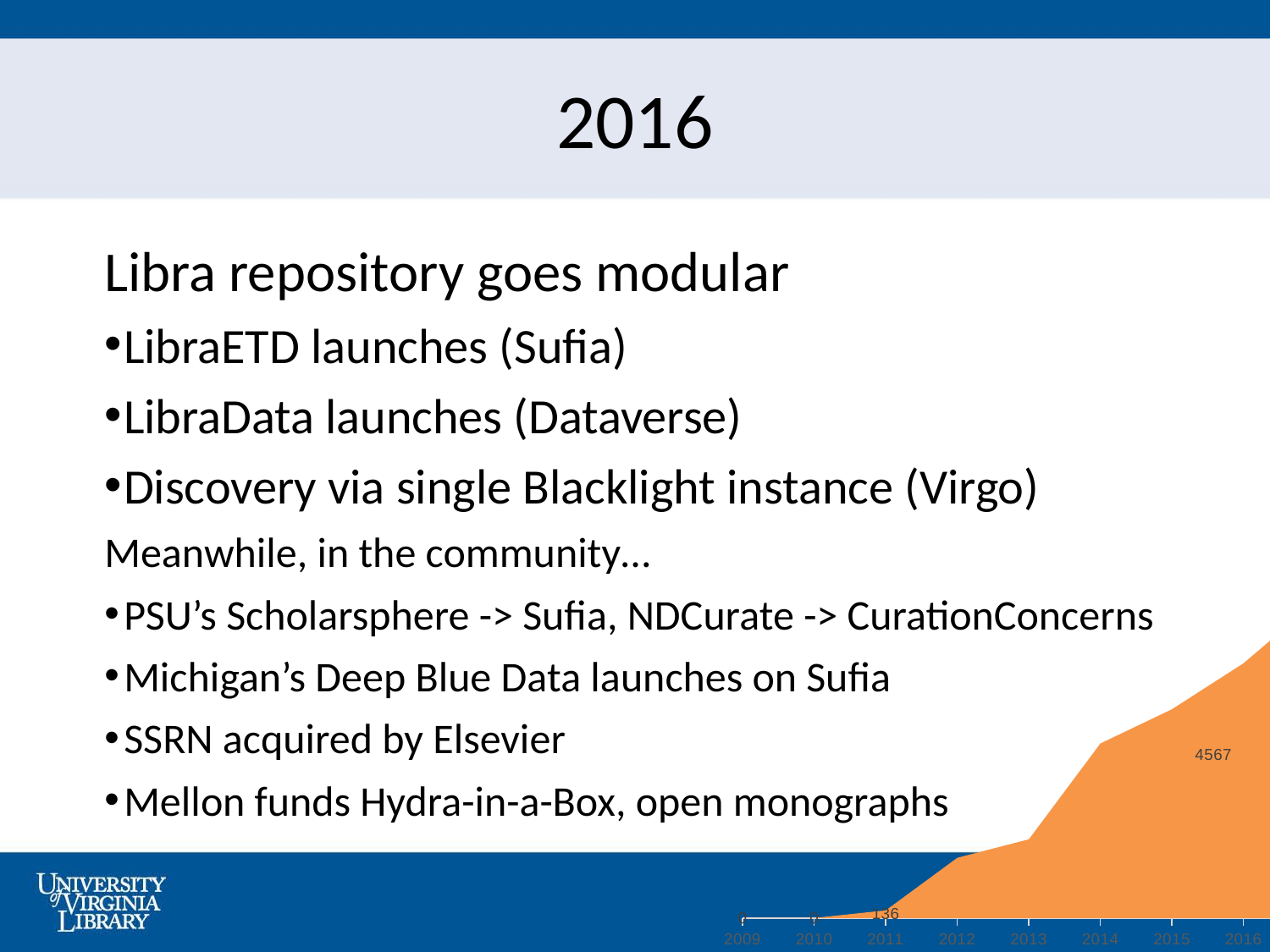

# 2016
Libra repository goes modular
LibraETD launches (Sufia)
LibraData launches (Dataverse)
Discovery via single Blacklight instance (Virgo)
Meanwhile, in the community…
PSU’s Scholarsphere -> Sufia, NDCurate -> CurationConcerns
Michigan’s Deep Blue Data launches on Sufia
SSRN acquired by Elsevier
Mellon funds Hydra-in-a-Box, open monographs

### Chart

| Category | Cumulative |
|---|---|
| 2009.0 | 0.0 |
| 2010.0 | 0.0 |
| 2011.0 | 136.0 |
| 2012.0 | 1078.0 |
| 2013.0 | 1410.0 |
| 2014.0 | 3129.0 |
| 2015.0 | 3742.0 |
| 2016.0 | 4567.0 |
| 2017.0 | 5659.0 |